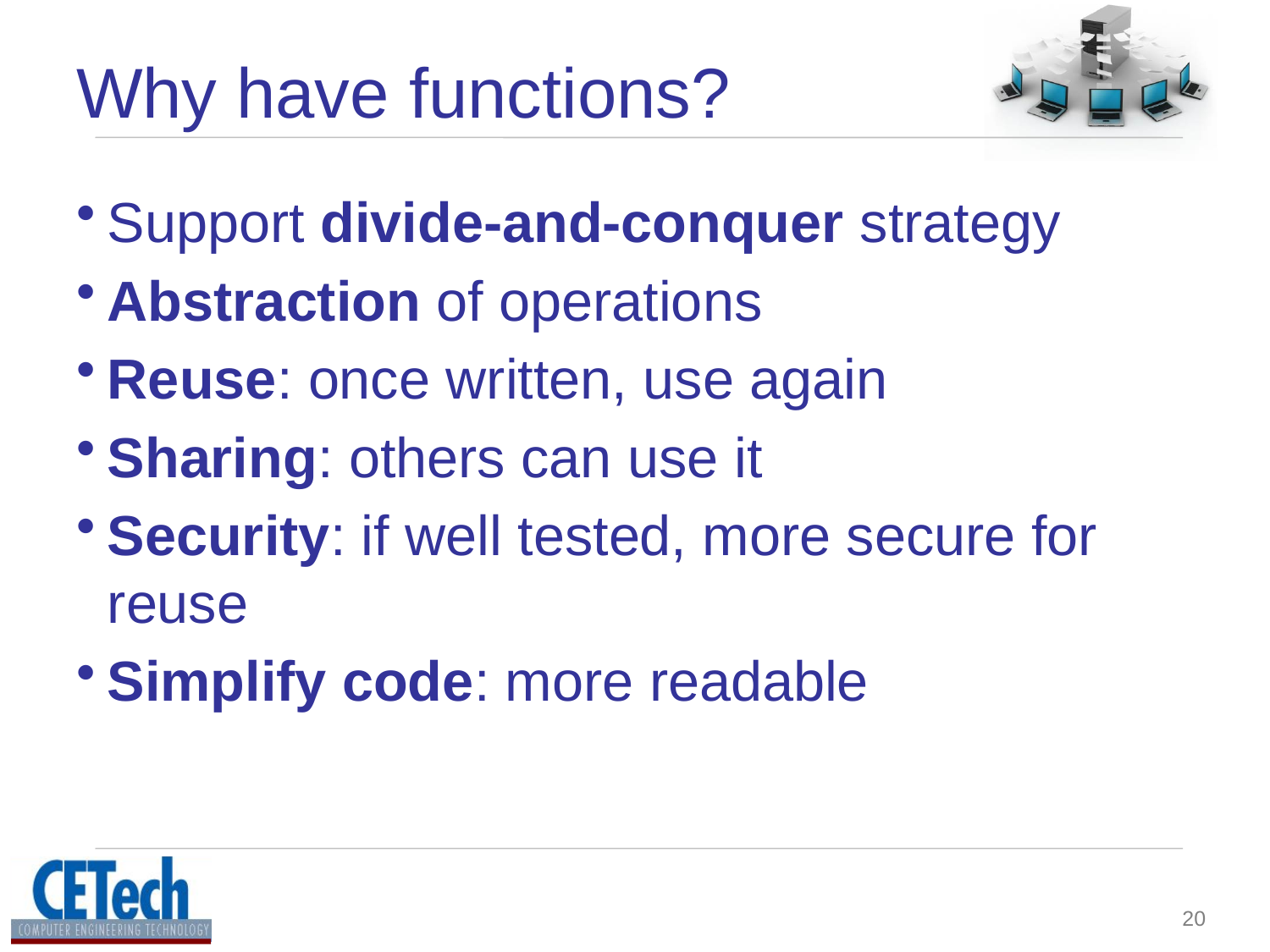

# Why have functions?
Support divide-and-conquer strategy
Abstraction of operations
Reuse: once written, use again
Sharing: others can use it
Security: if well tested, more secure for reuse
Simplify code: more readable